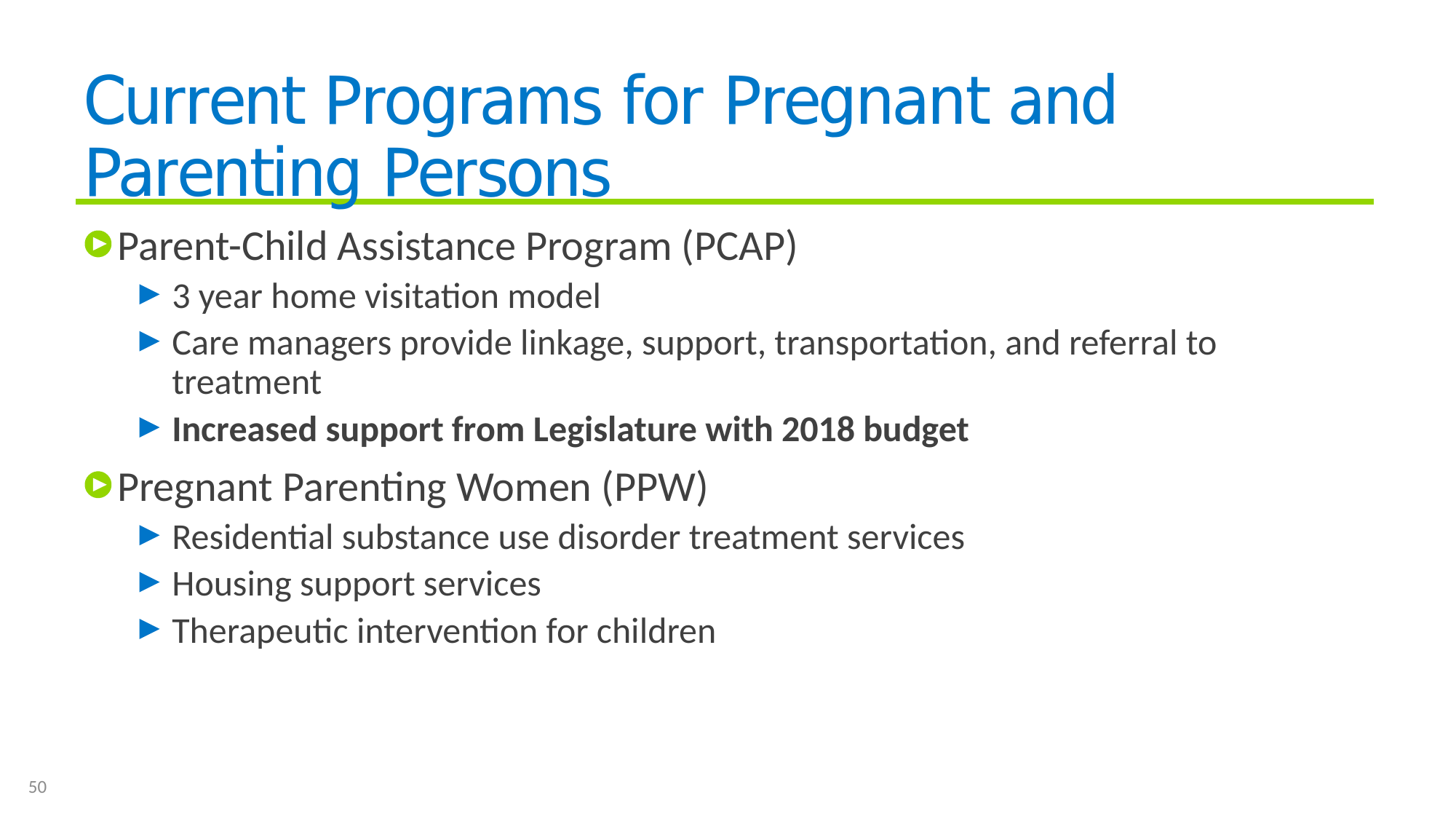

# Current Programs for Pregnant and Parenting Persons
Parent-Child Assistance Program (PCAP)
3 year home visitation model
Care managers provide linkage, support, transportation, and referral to treatment
Increased support from Legislature with 2018 budget
Pregnant Parenting Women (PPW)
Residential substance use disorder treatment services
Housing support services
Therapeutic intervention for children
50